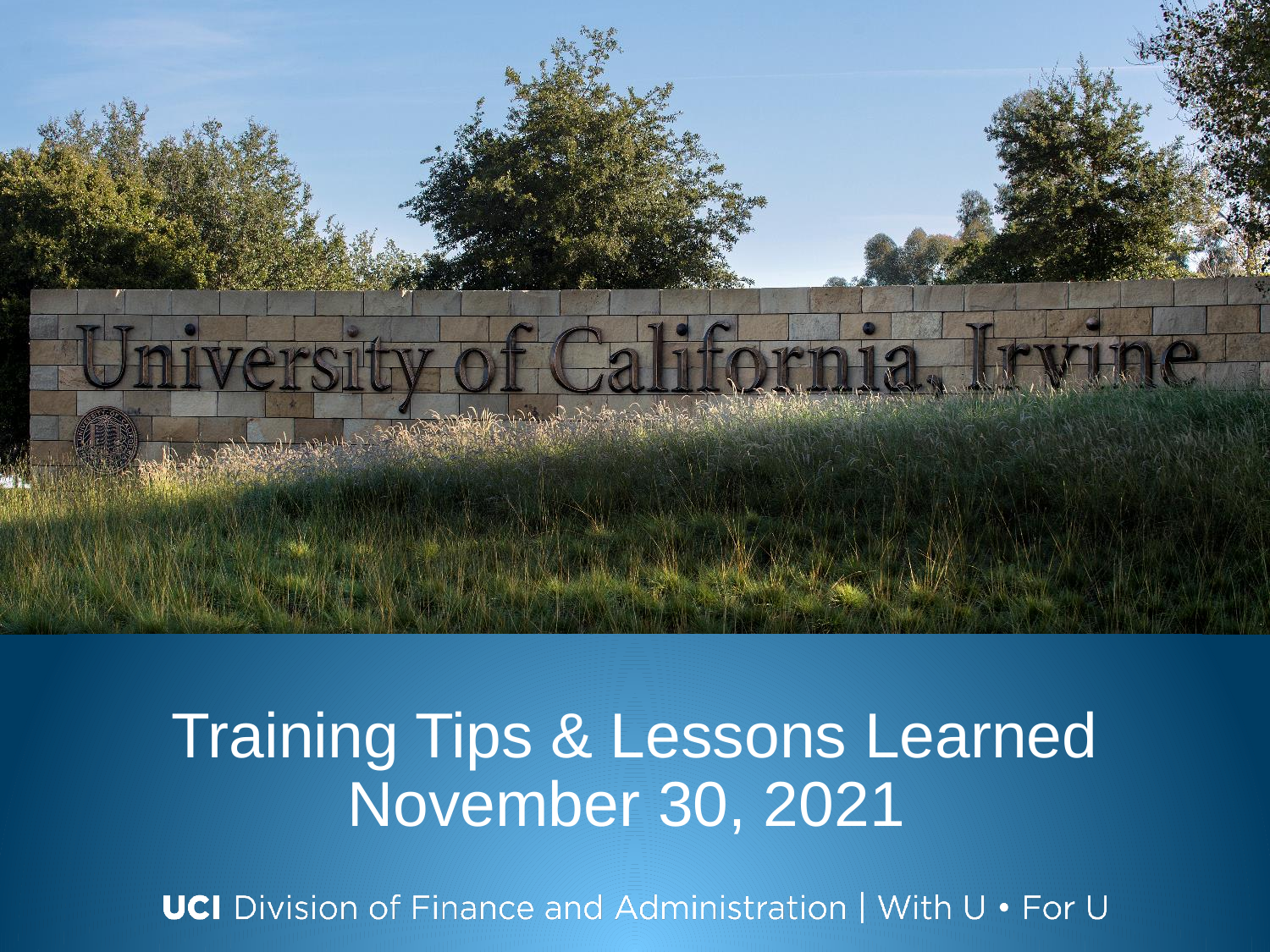

# Training Tips & Lessons Learned November 30, 2021